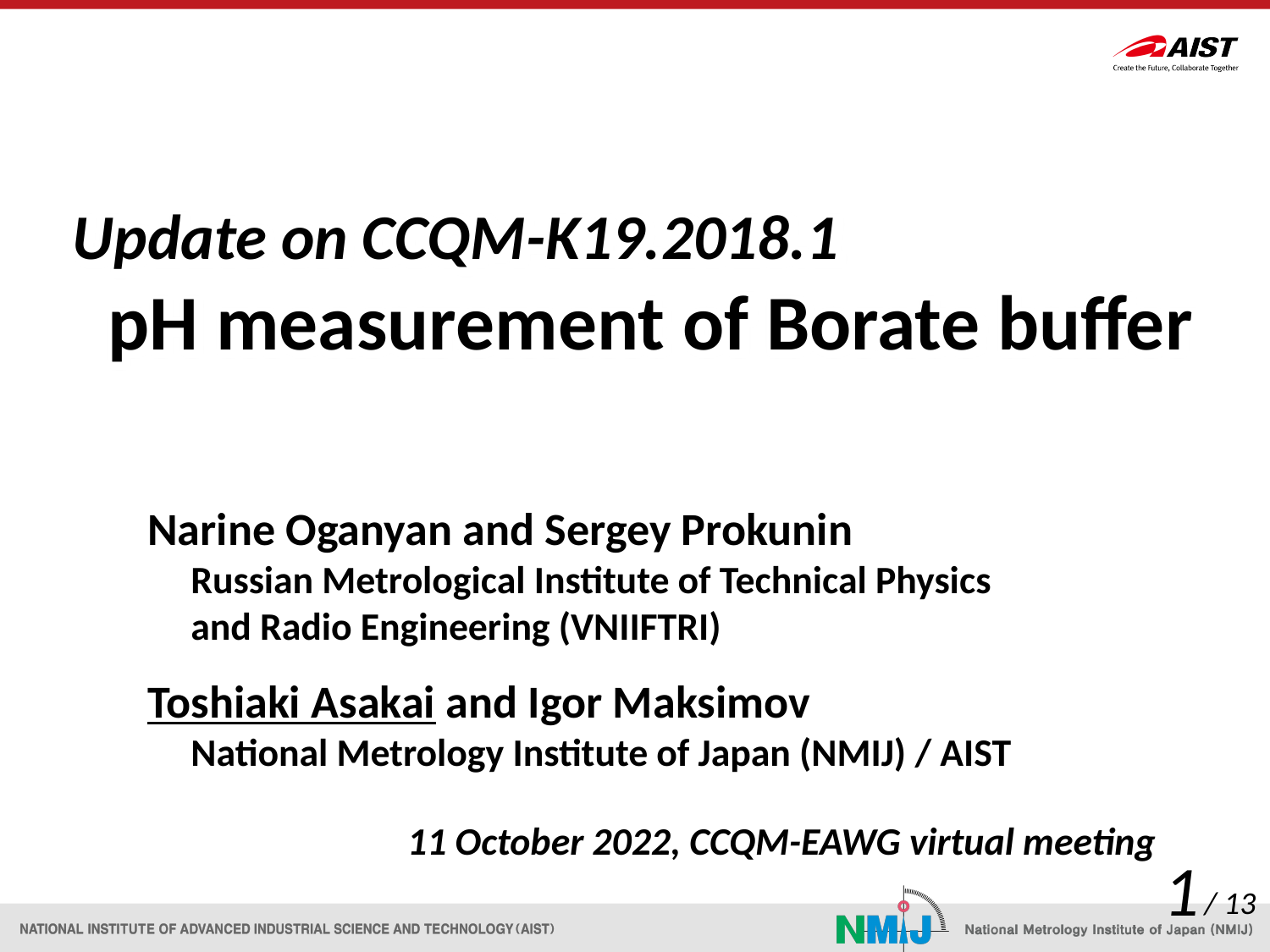

Update on CCQM-K19.2018.1
  pH measurement of Borate buffer
Narine Oganyan and Sergey Prokunin
     Russian Metrological Institute of Technical Physics
     and Radio Engineering (VNIIFTRI)

Toshiaki Asakai and Igor Maksimov
     National Metrology Institute of Japan (NMIJ) / AIST
                    11 October 2022, CCQM-EAWG virtual meeting